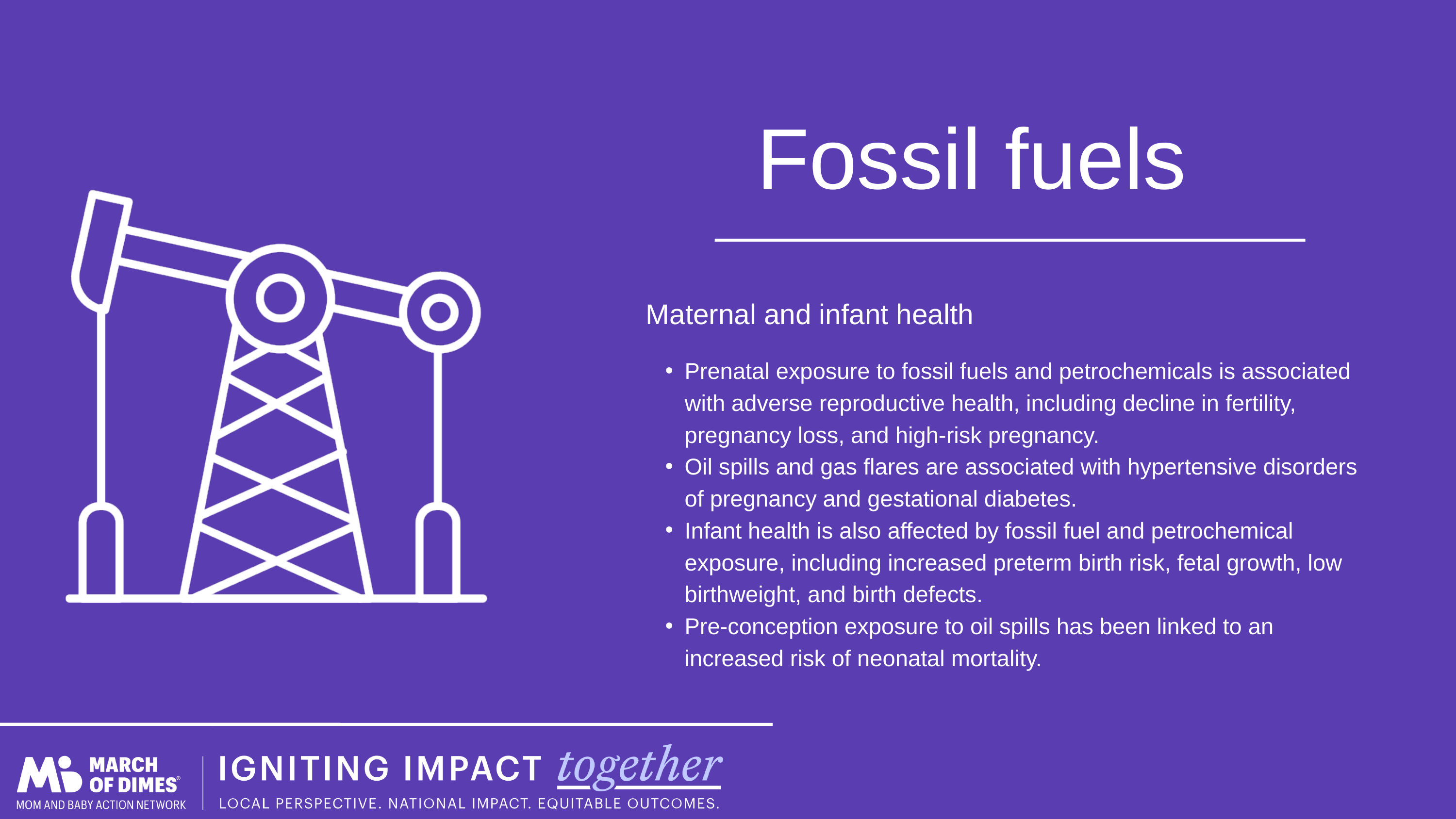

Fossil fuels

Maternal and infant health
Prenatal exposure to fossil fuels and petrochemicals is associated with adverse reproductive health, including decline in fertility, pregnancy loss, and high-risk pregnancy.
Oil spills and gas flares are associated with hypertensive disorders of pregnancy and gestational diabetes.
Infant health is also affected by fossil fuel and petrochemical exposure, including increased preterm birth risk, fetal growth, low birthweight, and birth defects.
Pre-conception exposure to oil spills has been linked to an increased risk of neonatal mortality.